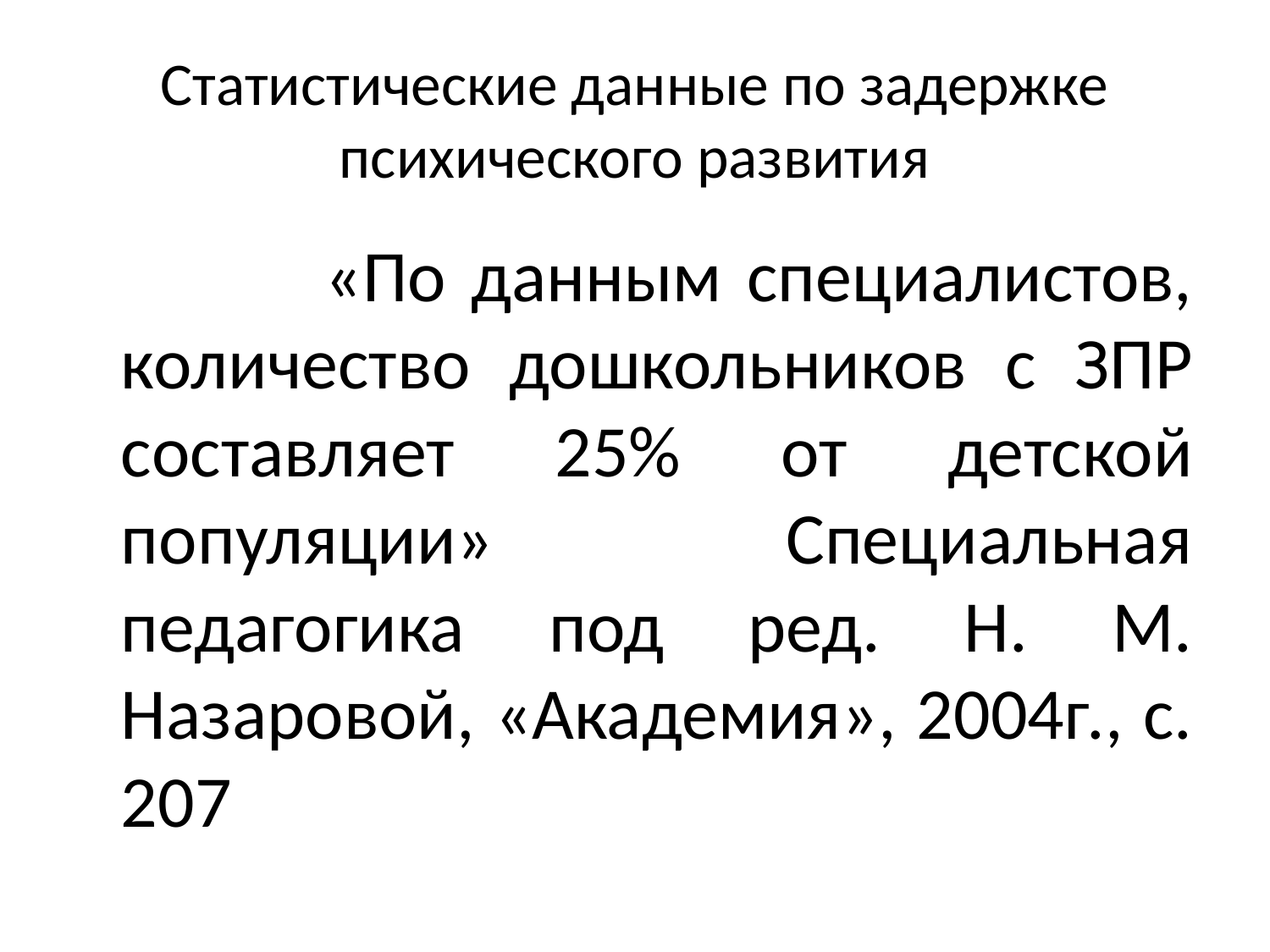

# Статистические данные по задержке психического развития
          «По данным специалистов, количество дошкольников с ЗПР составляет 25% от детской популяции» Специальная педагогика под ред. Н. М. Назаровой, «Академия», 2004г., с. 207